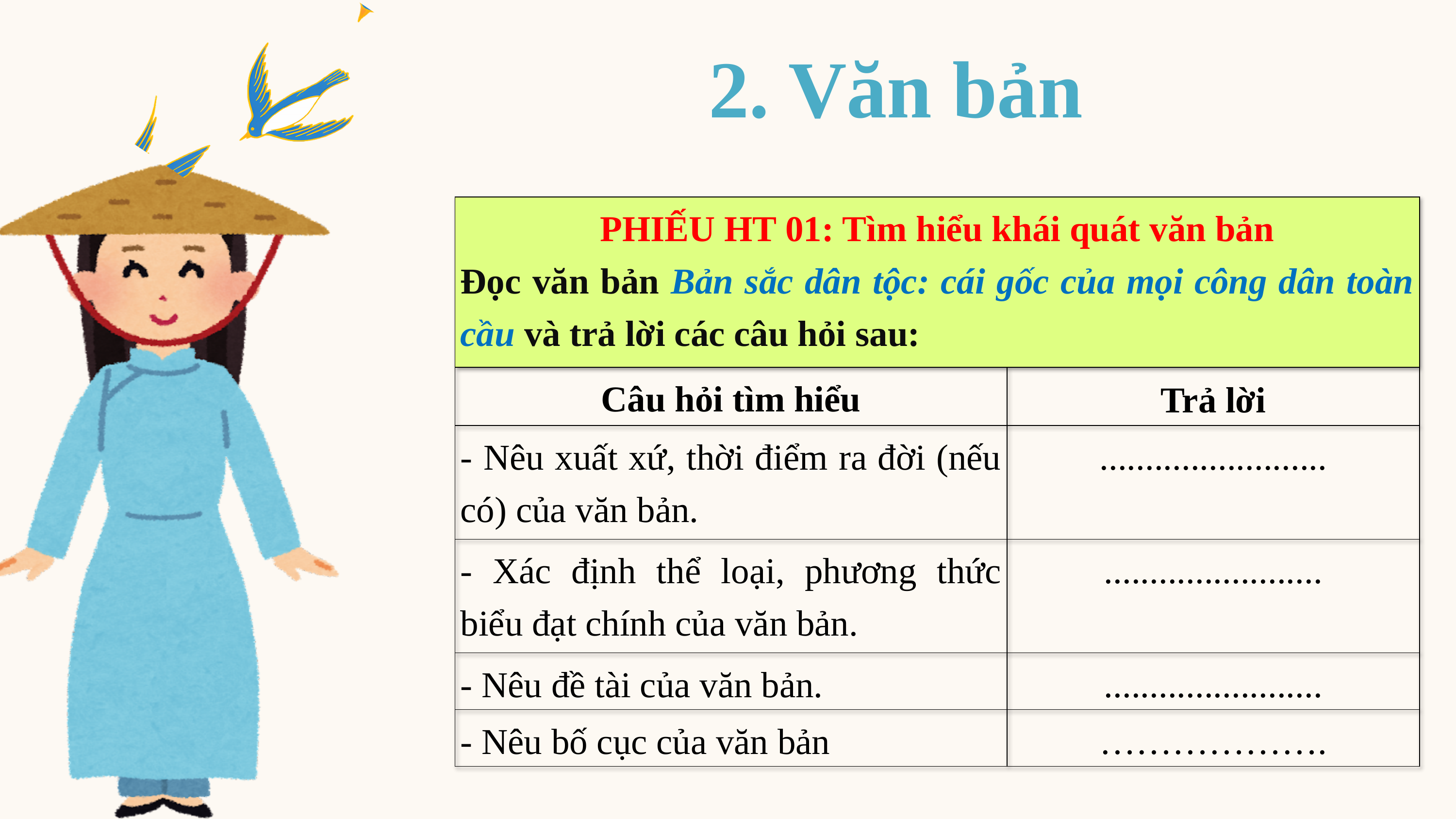

2. Văn bản

| PHIẾU HT 01: Tìm hiểu khái quát văn bản Đọc văn bản Bản sắc dân tộc: cái gốc của mọi công dân toàn cầu và trả lời các câu hỏi sau: |  |
| --- | --- |
| Câu hỏi tìm hiểu | Trả lời |
| - Nêu xuất xứ, thời điểm ra đời (nếu có) của văn bản. | ......................... |
| - Xác định thể loại, phương thức biểu đạt chính của văn bản. | ........................ |
| - Nêu đề tài của văn bản. | ........................ |
| - Nêu bố cục của văn bản | ………………. |